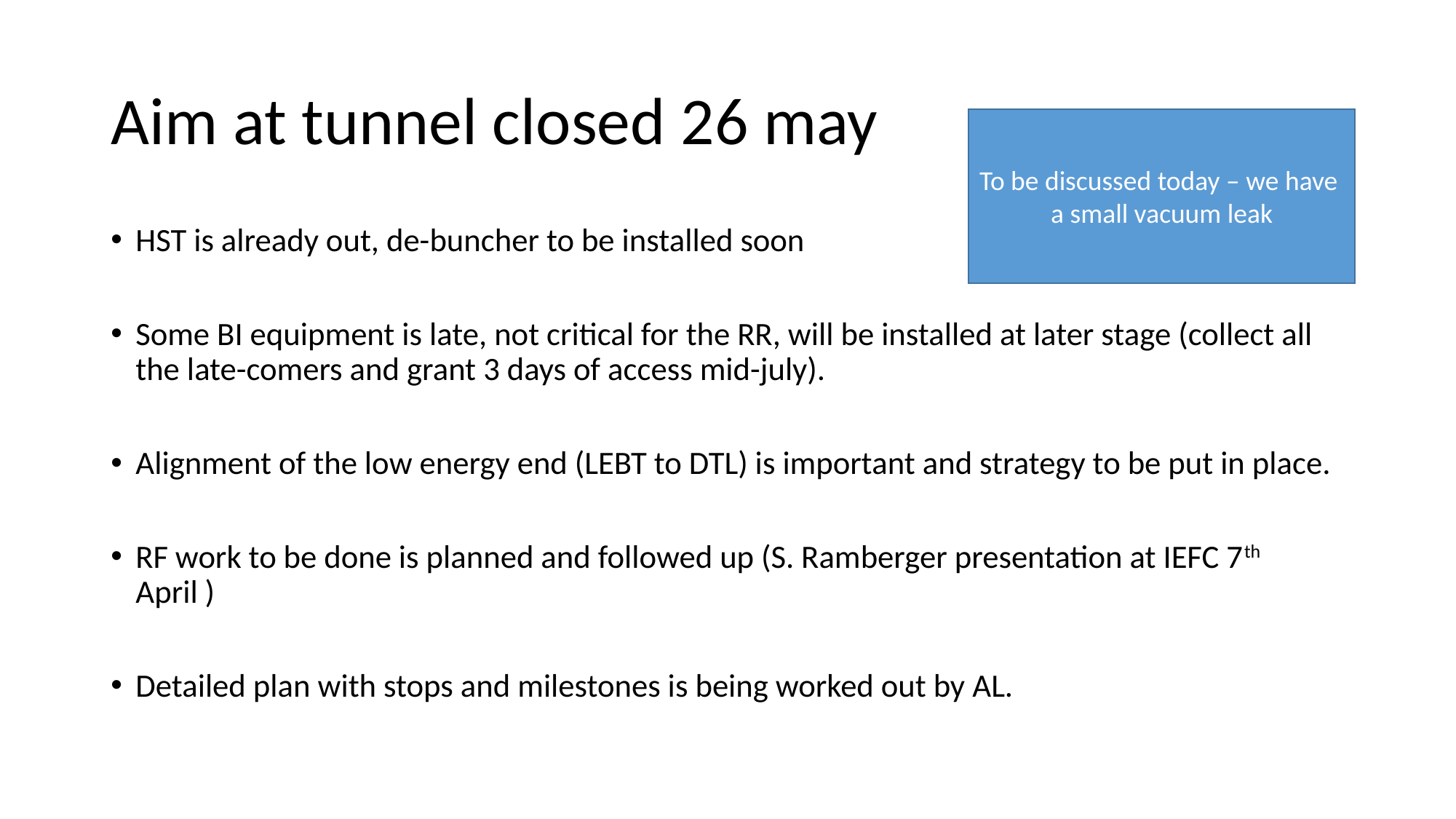

# Aim at tunnel closed 26 may
To be discussed today – we have  a small vacuum leak
HST is already out, de-buncher to be installed soon

Some BI equipment is late, not critical for the RR, will be installed at later stage (collect all the late-comers and grant 3 days of access mid-july).

Alignment of the low energy end (LEBT to DTL) is important and strategy to be put in place.

RF work to be done is planned and followed up (S. Ramberger presentation at IEFC 7th April )

Detailed plan with stops and milestones is being worked out by AL.